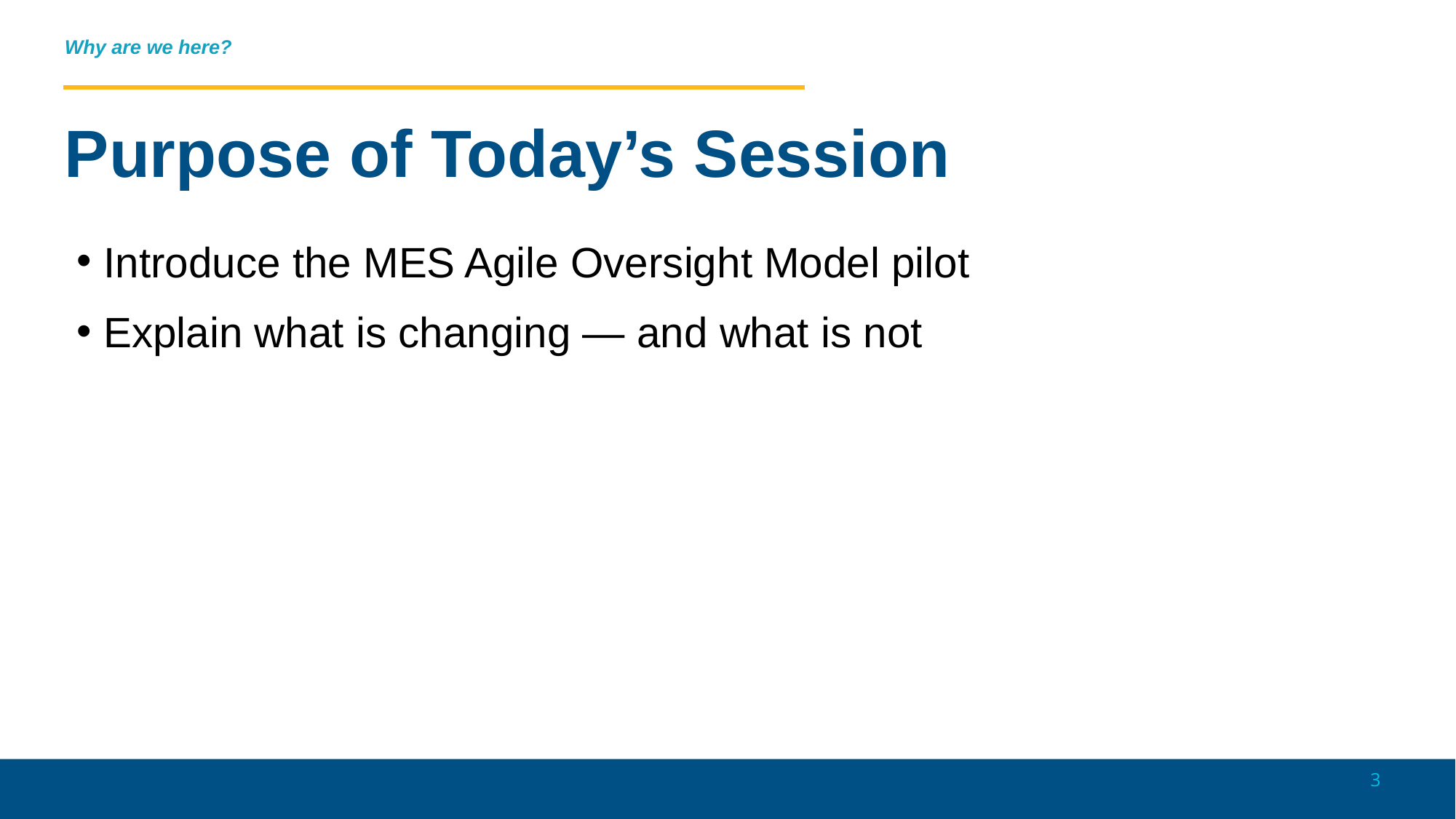

Why are we here?

# Purpose of Today’s Session

Introduce the MES Agile Oversight Model pilot
Explain what is changing — and what is not

3